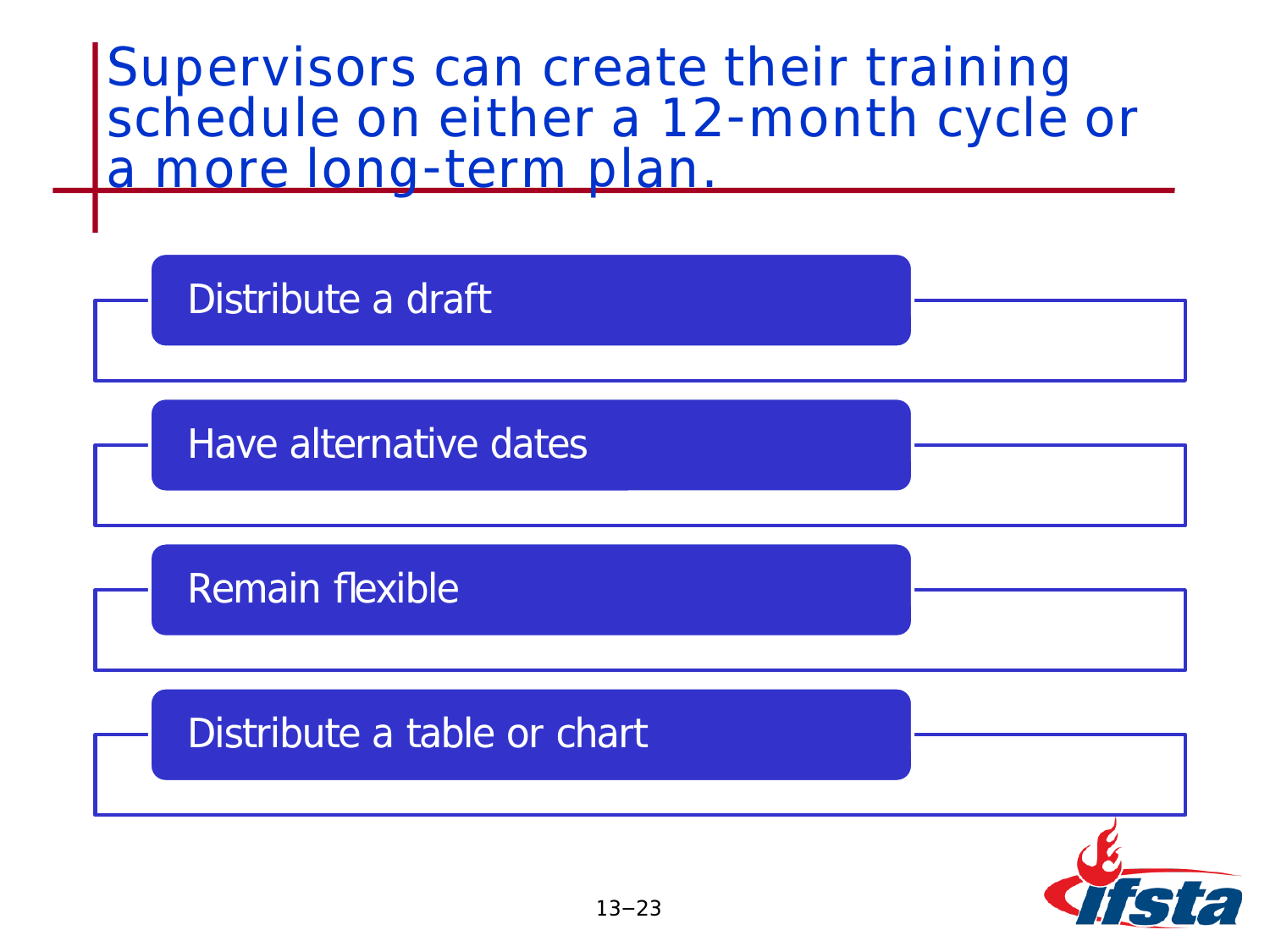

# Supervisors can create their training schedule on either a 12-month cycle or a more long-term plan.
Distribute a draft
Have alternative dates
Remain flexible
Distribute a table or chart
13–23